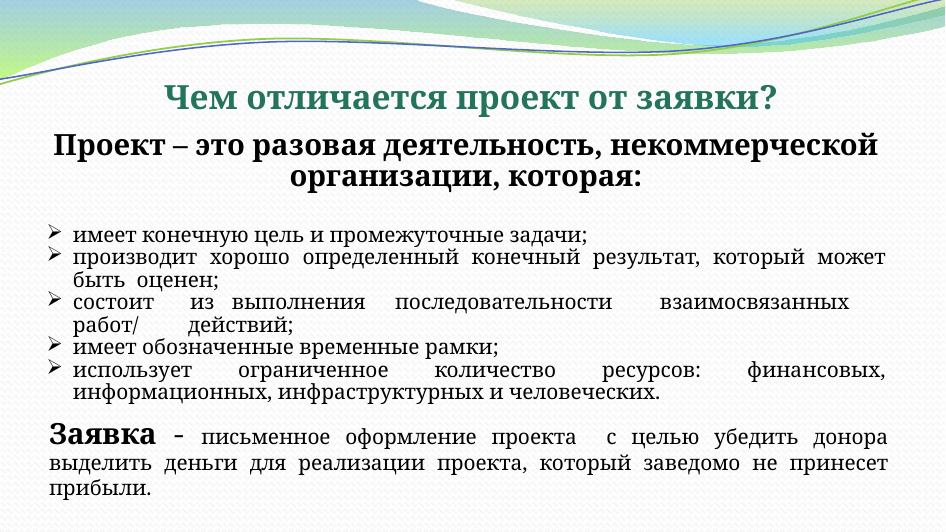

# Чем отличается проект от заявки?
Проект – это разовая деятельность, некоммерческой организации, которая:

имеет конечную цель и промежуточные задачи;
производит хорошо определенный конечный результат, который может быть  оценен;
состоит      из   выполнения     последовательности        взаимосвязанных       работ/         действий;
имеет обозначенные временные рамки;
использует ограниченное количество ресурсов: финансовых, информационных, инфраструктурных и человеческих.
Заявка - письменное оформление проекта  с целью убедить донора выделить деньги для реализации проекта, который заведомо не принесет прибыли.